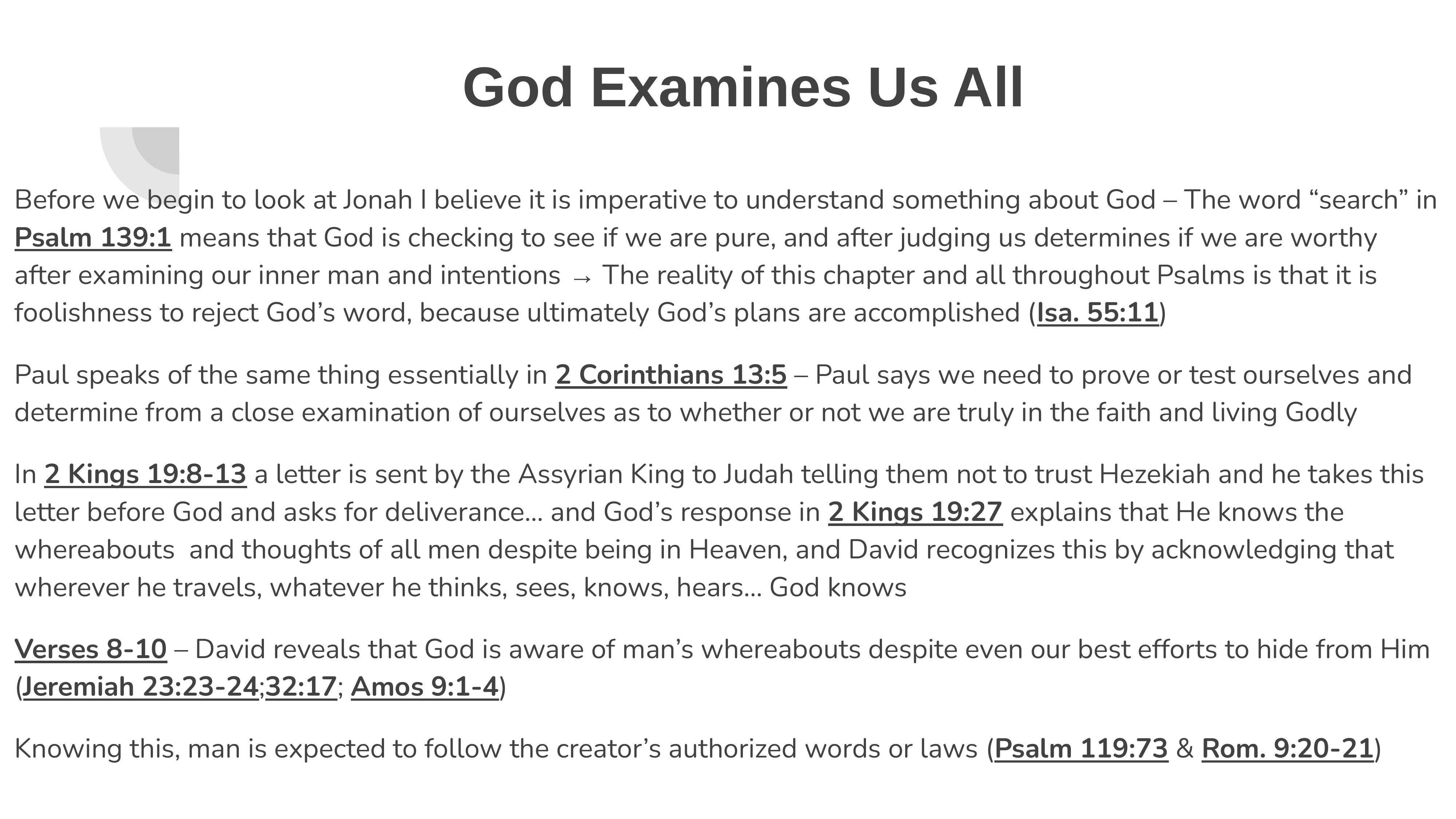

# God Examines Us All
Before we begin to look at Jonah I believe it is imperative to understand something about God – The word “search” in Psalm 139:1 means that God is checking to see if we are pure, and after judging us determines if we are worthy after examining our inner man and intentions → The reality of this chapter and all throughout Psalms is that it is foolishness to reject God’s word, because ultimately God’s plans are accomplished (Isa. 55:11)
Paul speaks of the same thing essentially in 2 Corinthians 13:5 – Paul says we need to prove or test ourselves and determine from a close examination of ourselves as to whether or not we are truly in the faith and living Godly
In 2 Kings 19:8-13 a letter is sent by the Assyrian King to Judah telling them not to trust Hezekiah and he takes this letter before God and asks for deliverance… and God’s response in 2 Kings 19:27 explains that He knows the whereabouts  and thoughts of all men despite being in Heaven, and David recognizes this by acknowledging that wherever he travels, whatever he thinks, sees, knows, hears… God knows
Verses 8-10 – David reveals that God is aware of man’s whereabouts despite even our best efforts to hide from Him (Jeremiah 23:23-24;32:17; Amos 9:1-4)
Knowing this, man is expected to follow the creator’s authorized words or laws (Psalm 119:73 & Rom. 9:20-21)